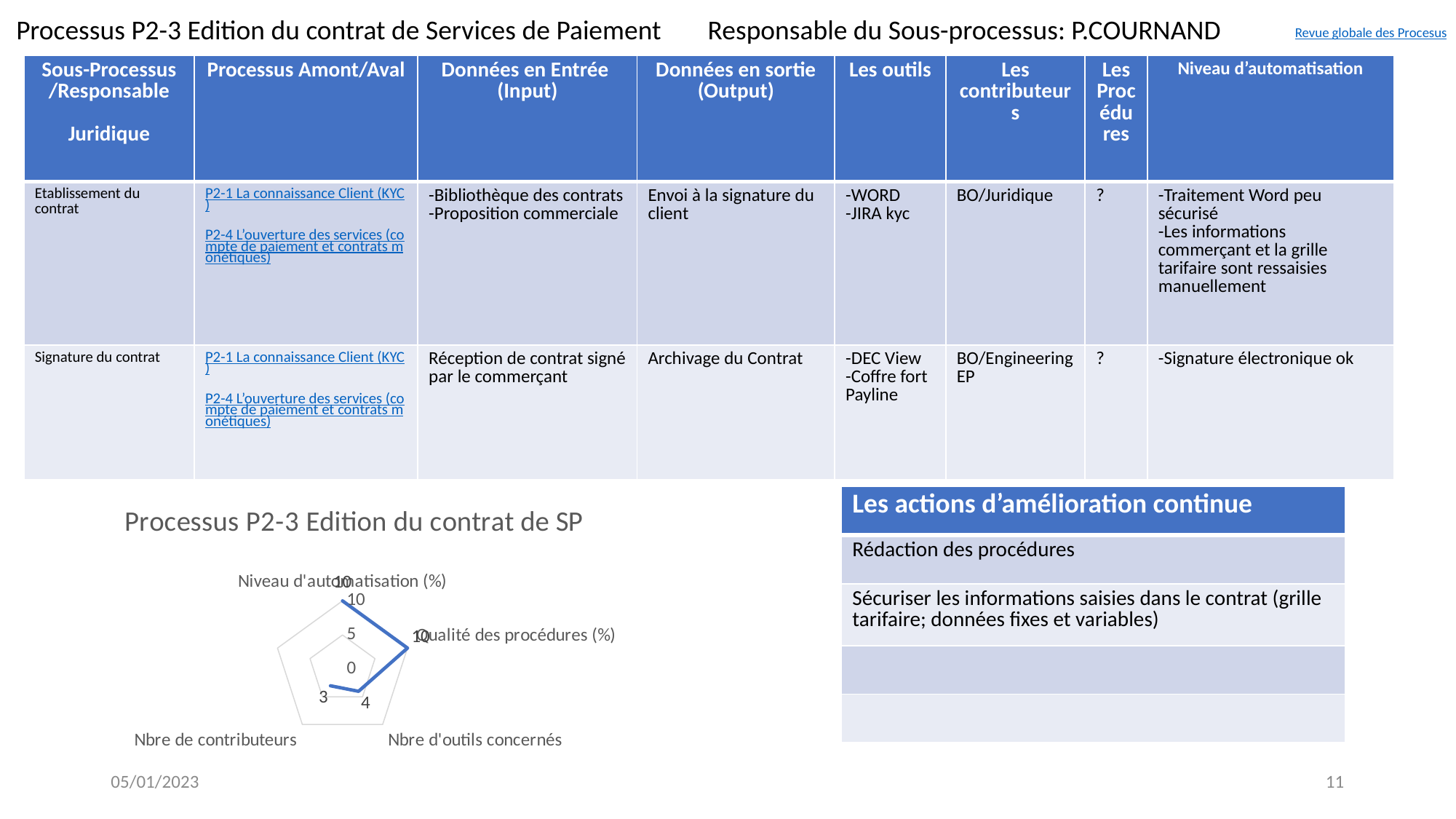

Processus P2-3 Edition du contrat de Services de Paiement
Responsable du Sous-processus: P.COURNAND
Revue globale des Procesus
| Sous-Processus /Responsable Juridique | Processus Amont/Aval | Données en Entrée (Input) | Données en sortie (Output) | Les outils | Les contributeurs | Les Procédures | Niveau d’automatisation |
| --- | --- | --- | --- | --- | --- | --- | --- |
| Etablissement du contrat | P2-1 La connaissance Client (KYC) P2-4 L’ouverture des services (compte de paiement et contrats monétiques) | -Bibliothèque des contrats -Proposition commerciale | Envoi à la signature du client | -WORD -JIRA kyc | BO/Juridique | ? | -Traitement Word peu sécurisé -Les informations commerçant et la grille tarifaire sont ressaisies manuellement |
| Signature du contrat | P2-1 La connaissance Client (KYC) P2-4 L’ouverture des services (compte de paiement et contrats monétiques) | Réception de contrat signé par le commerçant | Archivage du Contrat | -DEC View -Coffre fort Payline | BO/Engineering EP | ? | -Signature électronique ok |
| Les actions d’amélioration continue |
| --- |
| Rédaction des procédures |
| Sécuriser les informations saisies dans le contrat (grille tarifaire; données fixes et variables) |
|  |
|  |

### Chart:

| Category | Processus P2-3 Edition du contrat de SP |
|---|---|
| Niveau d'automatisation (%) | 10.0 |
| Qualité des procédures (%) | 10.0 |
| Nbre d'outils concernés | 4.0 |
| Nbre de contributeurs | 3.0 |
05/01/2023
11